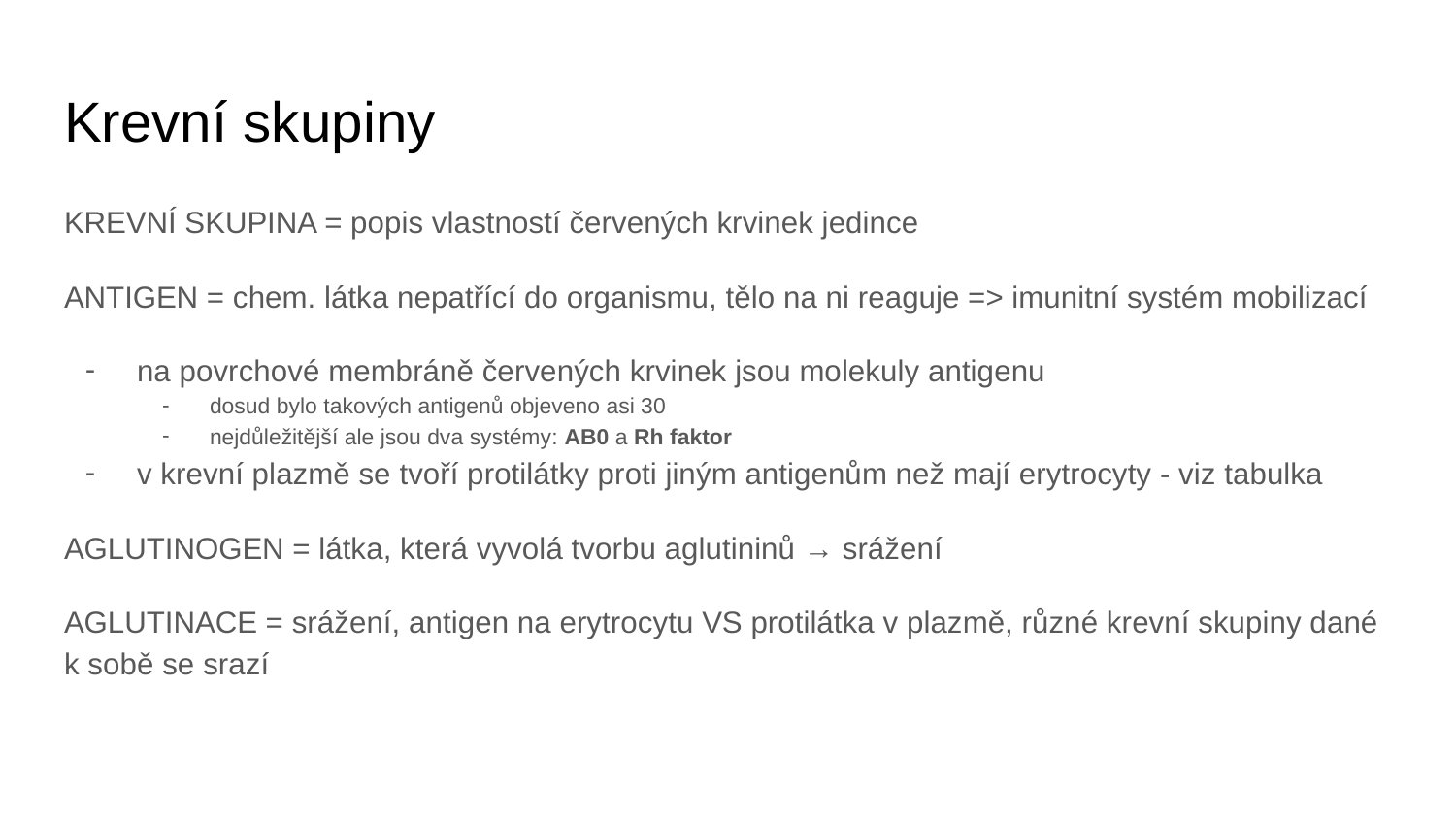

# Krevní skupiny
KREVNÍ SKUPINA = popis vlastností červených krvinek jedince
ANTIGEN = chem. látka nepatřící do organismu, tělo na ni reaguje => imunitní systém mobilizací
na povrchové membráně červených krvinek jsou molekuly antigenu
dosud bylo takových antigenů objeveno asi 30
nejdůležitější ale jsou dva systémy: AB0 a Rh faktor
v krevní plazmě se tvoří protilátky proti jiným antigenům než mají erytrocyty - viz tabulka
AGLUTINOGEN = látka, která vyvolá tvorbu aglutininů → srážení
AGLUTINACE = srážení, antigen na erytrocytu VS protilátka v plazmě, různé krevní skupiny dané k sobě se srazí